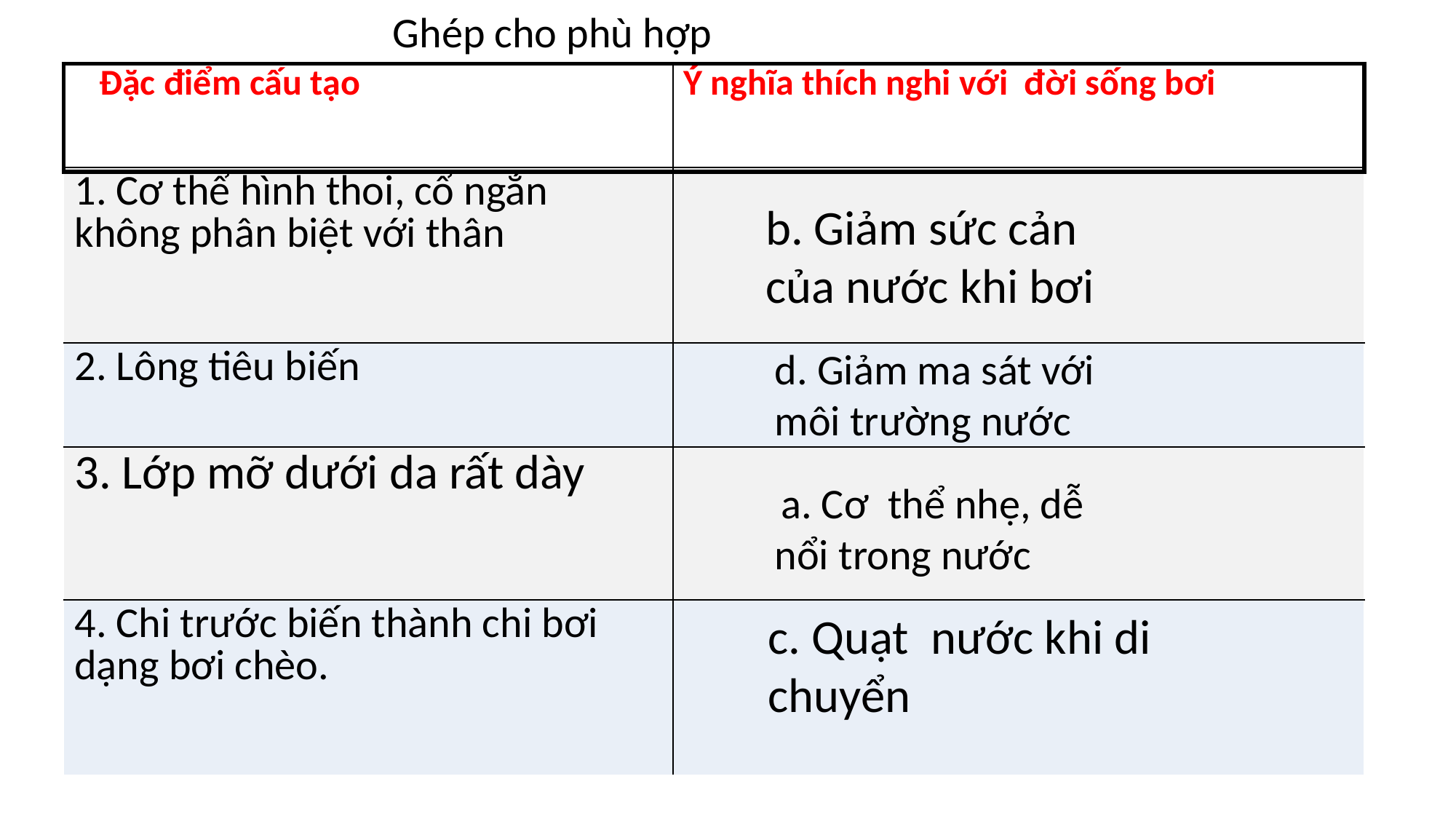

Ghép cho phù hợp
| Đặc điểm cấu tạo | Ý nghĩa thích nghi với đời sống bơi |
| --- | --- |
| 1. Cơ thể hình thoi, cổ ngắn không phân biệt với thân |  |
| 2. Lông tiêu biến |  |
| 3. Lớp mỡ dưới da rất dày |  |
| 4. Chi trước biến thành chi bơi dạng bơi chèo. |  |
|  |
| --- |
b. Giảm sức cản của nước khi bơi
d. Giảm ma sát với môi trường nước
 a. Cơ  thể nhẹ, dễ nổi trong nước
c. Quạt  nước khi di chuyển